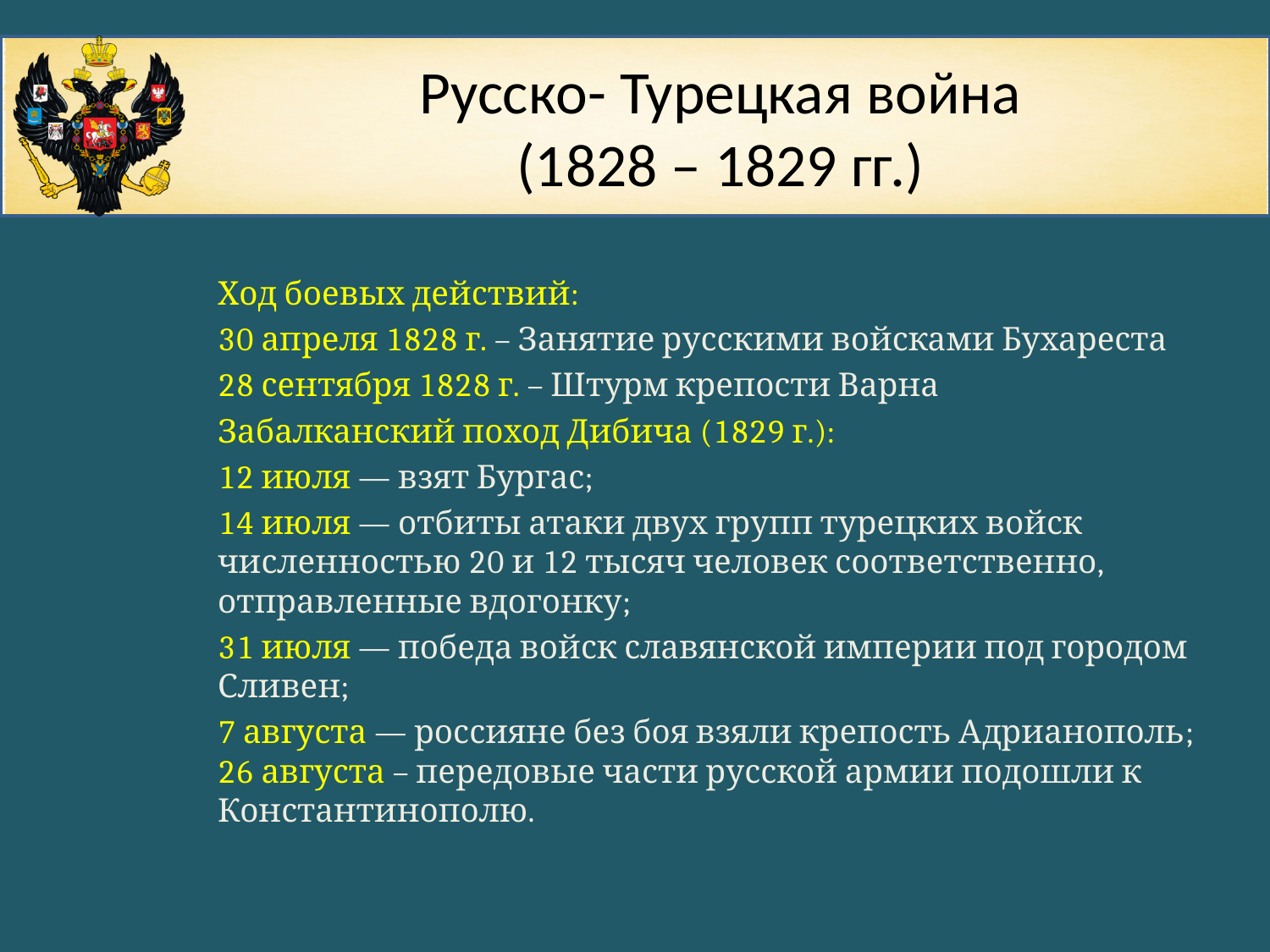

# Русско- Турецкая война (1828 – 1829 гг.)
Ход боевых действий:
30 апреля 1828 г. – Занятие русскими войсками Бухареста
28 сентября 1828 г. – Штурм крепости Варна
Забалканский поход Дибича (1829 г.):
12 июля — взят Бургас;
14 июля — отбиты атаки двух групп турецких войск численностью 20 и 12 тысяч человек соответственно, отправленные вдогонку;
31 июля — победа войск славянской империи под городом Сливен;
7 августа — россияне без боя взяли крепость Адрианополь; 26 августа – передовые части русской армии подошли к Константинополю.